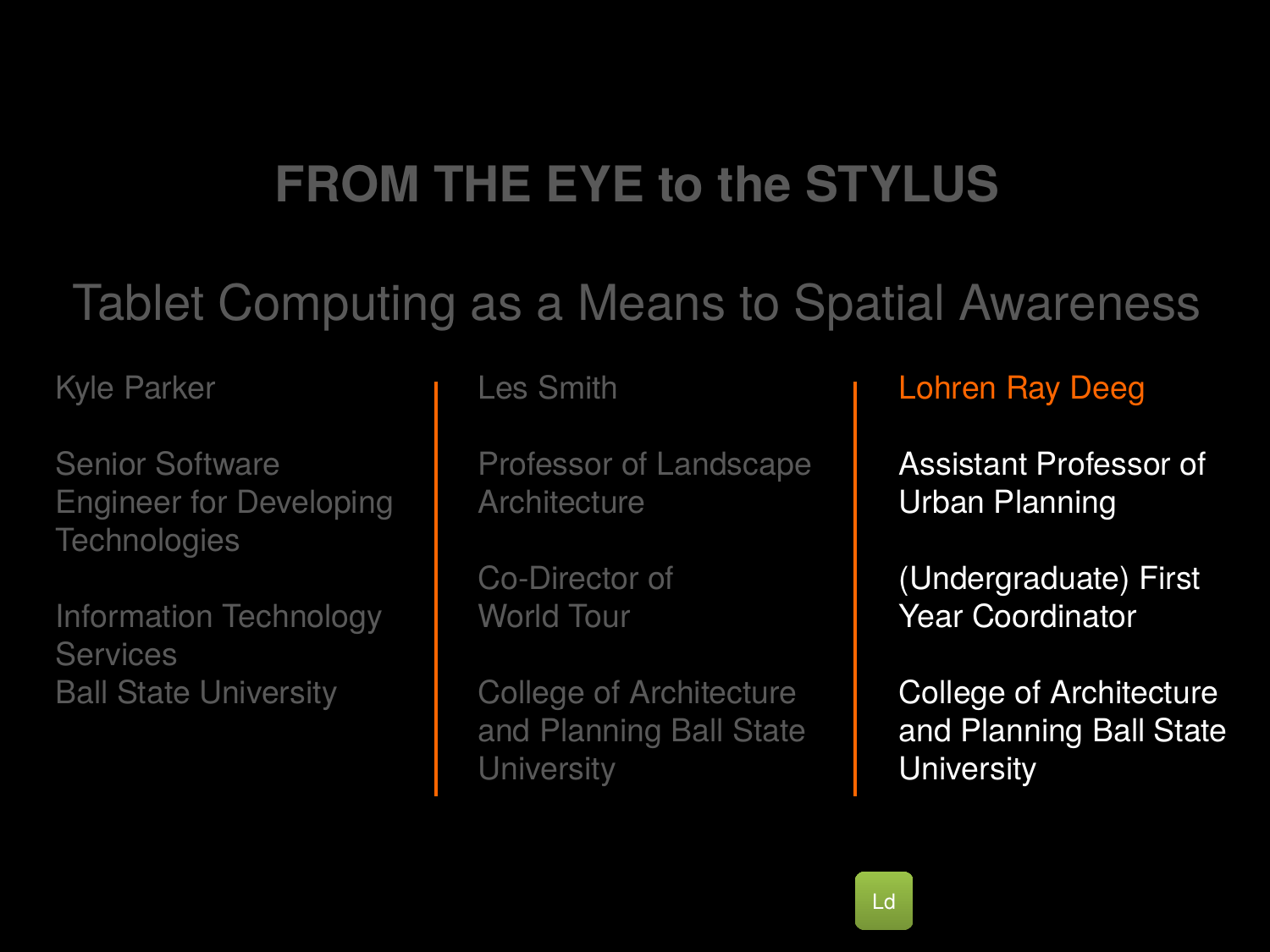

FROM THE EYE to the STYLUS

Tablet Computing as a Means to Spatial Awareness
Kyle Parker

Senior Software Engineer for Developing Technologies

Information Technology Services
Ball State University
Les Smith

Professor of Landscape Architecture

Co-Director of
World Tour

College of Architecture and Planning Ball State University
Lohren Ray Deeg

Assistant Professor of Urban Planning

(Undergraduate) First Year Coordinator

College of Architecture and Planning Ball State University
Ld